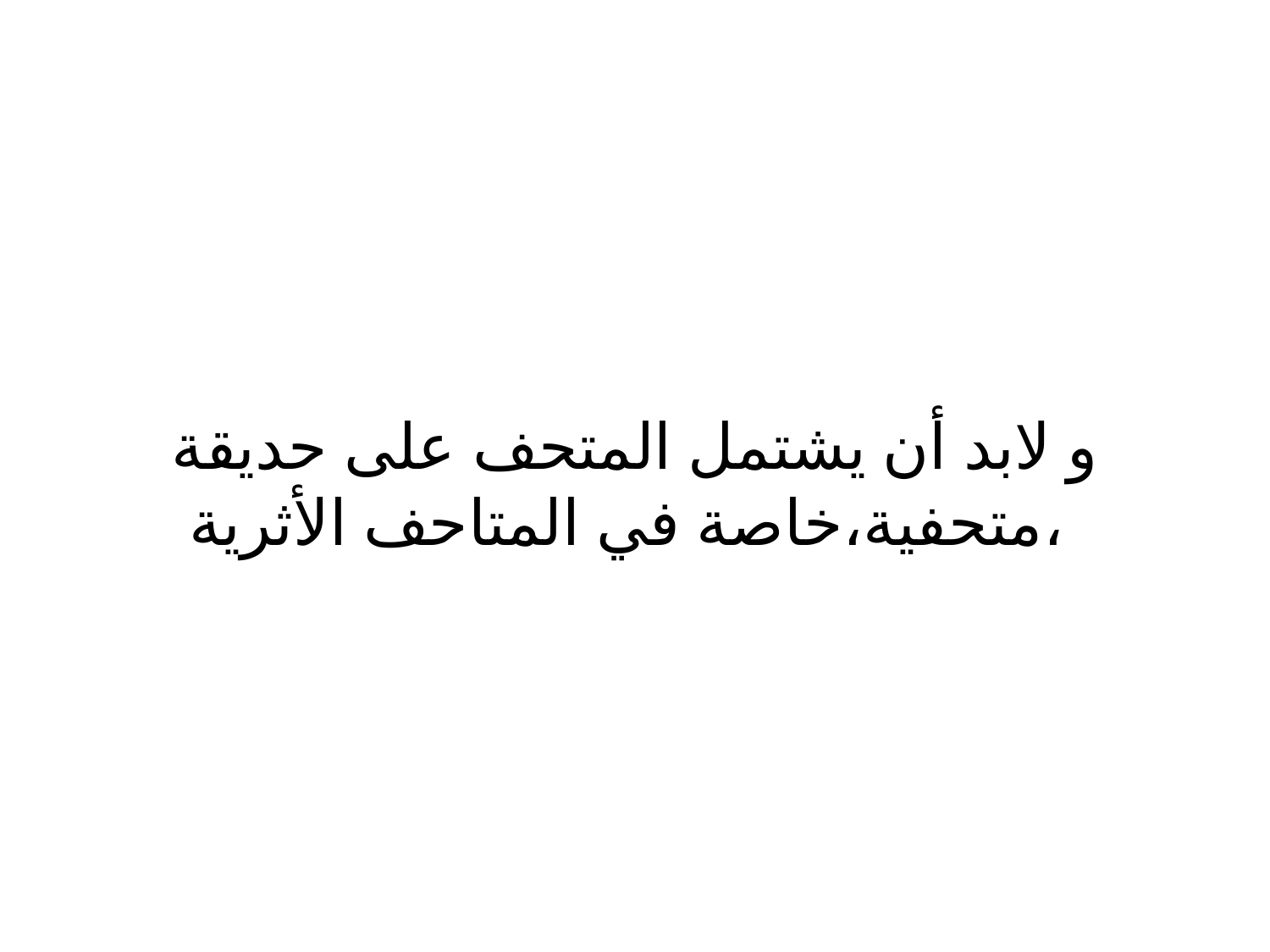

# و لابد أن يشتمل المتحف على حديقة متحفية،خاصة في المتاحف الأثرية،